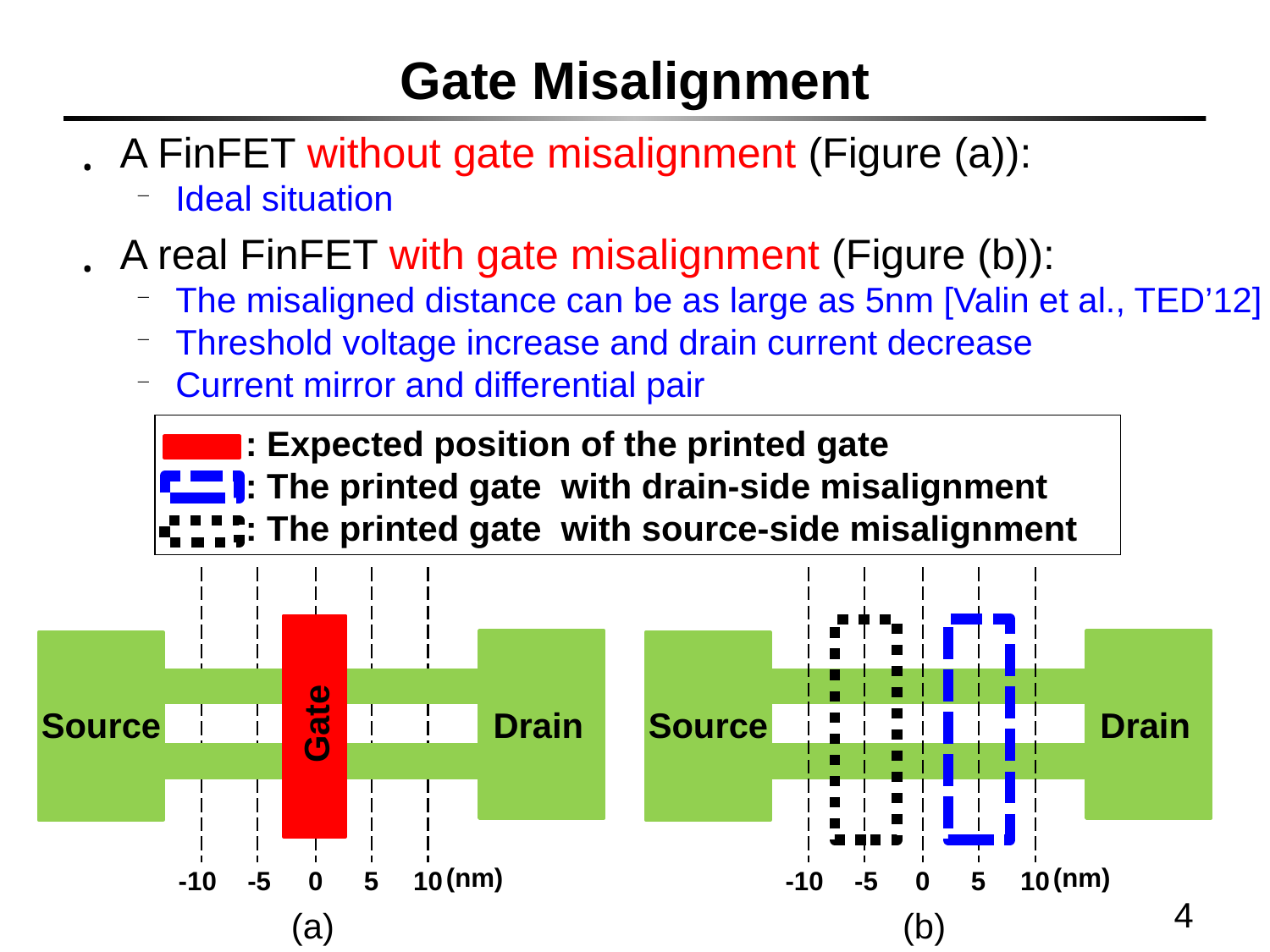

# Gate Misalignment
A FinFET without gate misalignment (Figure (a)):
Ideal situation
A real FinFET with gate misalignment (Figure (b)):
The misaligned distance can be as large as 5nm [Valin et al., TED’12]
Threshold voltage increase and drain current decrease
Current mirror and differential pair
        : Expected position of the printed gate
        : The printed gate  with drain-side misalignment
        : The printed gate  with source-side misalignment

(nm)
-10
-5
0
5
10

Gate

Drain

Source
(a)

(nm)
-10
-5
0
5
10

Drain

Source
(b)
4